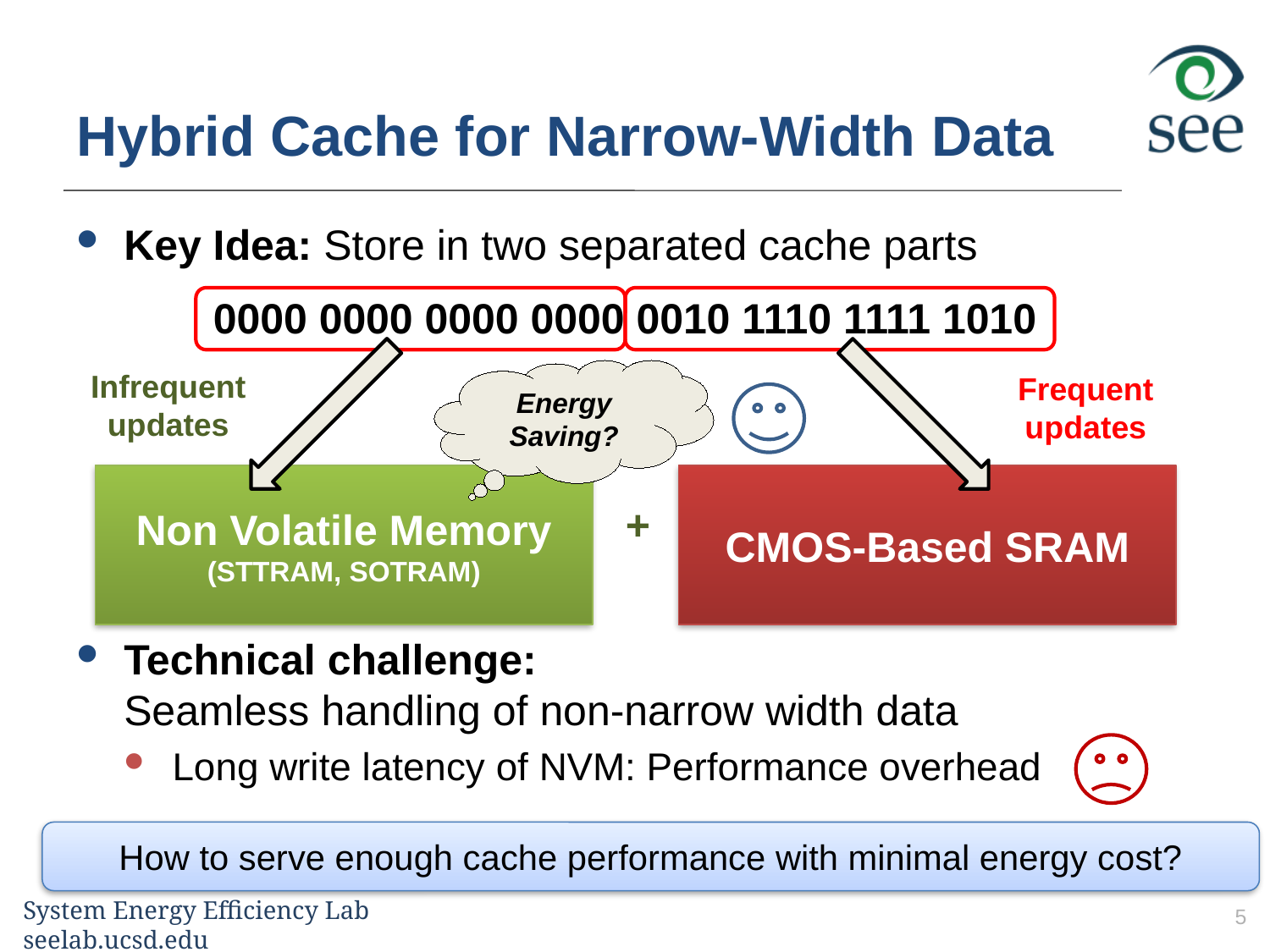

# Hybrid Cache for Narrow-Width Data
Key Idea: Store in two separated cache parts

Technical challenge:
Seamless handling of non-narrow width data
Long write latency of NVM: Performance overhead
0000 0000 0000 0000 0010 1110 1111 1010

Non Volatile Memory
(STTRAM, SOTRAM)
Infrequent
updates

Frequent
updates
CMOS-Based SRAM
Energy Saving?
+

How to serve enough cache performance with minimal energy cost?
5